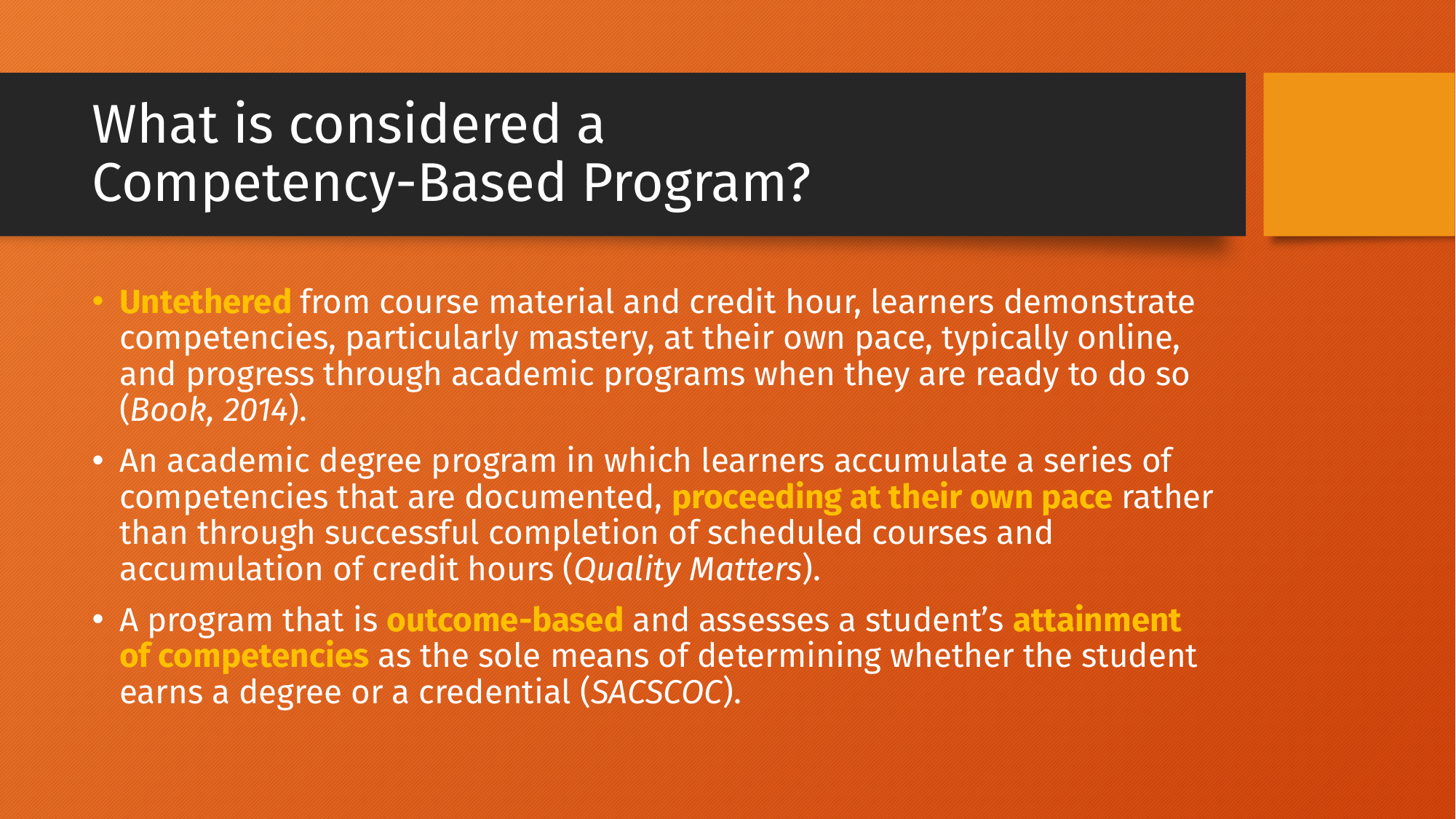

# What is considered a Competency-Based Program?
Untethered from course material and credit hour, learners demonstrate competencies, particularly mastery, at their own pace, typically online, and progress through academic programs when they are ready to do so (Book, 2014).
An academic degree program in which learners accumulate a series of competencies that are documented, proceeding at their own pace rather than through successful completion of scheduled courses and accumulation of credit hours (Quality Matters).
A program that is outcome-based and assesses a student’s attainment of competencies as the sole means of determining whether the student earns a degree or a credential (SACSCOC).